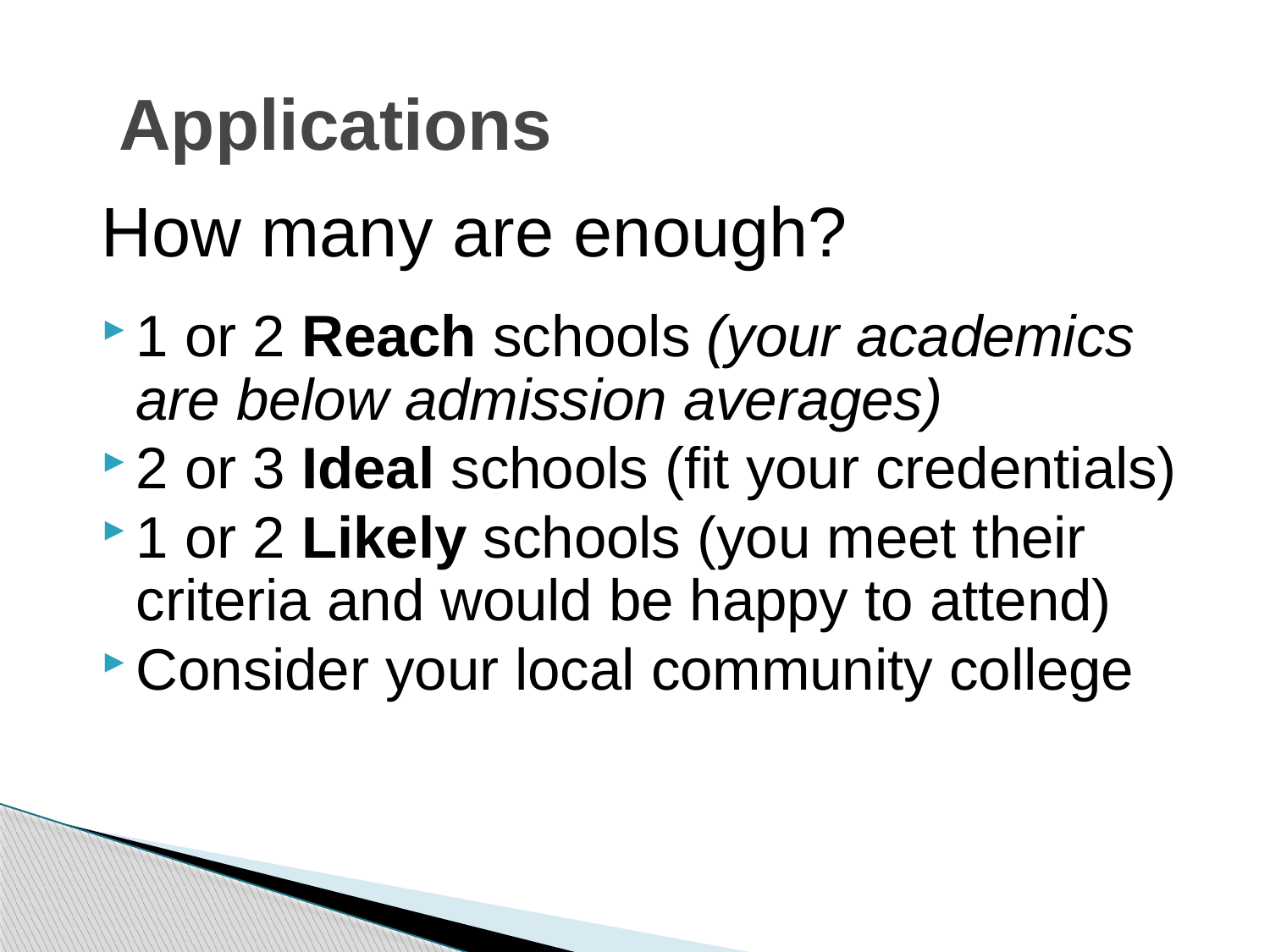

# Applications
How many are enough?

1 or 2 Reach schools (your academics are below admission averages)
2 or 3 Ideal schools (fit your credentials)
1 or 2 Likely schools (you meet their criteria and would be happy to attend)
Consider your local community college